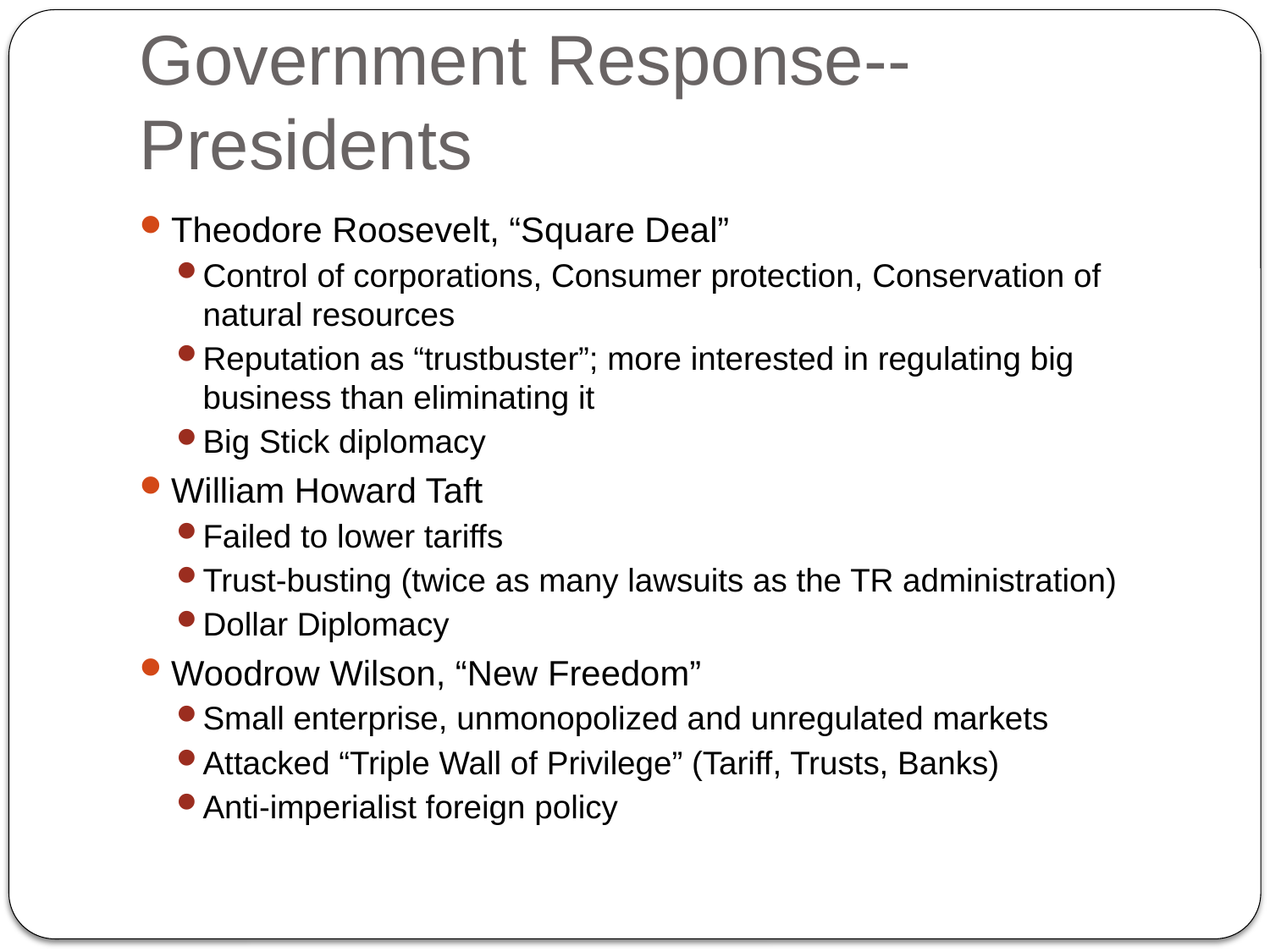

# Government Response--Presidents
Theodore Roosevelt, “Square Deal”
Control of corporations, Consumer protection, Conservation of natural resources
Reputation as “trustbuster”; more interested in regulating big business than eliminating it
Big Stick diplomacy
William Howard Taft
Failed to lower tariffs
Trust-busting (twice as many lawsuits as the TR administration)
Dollar Diplomacy
Woodrow Wilson, “New Freedom”
Small enterprise, unmonopolized and unregulated markets
Attacked “Triple Wall of Privilege” (Tariff, Trusts, Banks)
Anti-imperialist foreign policy